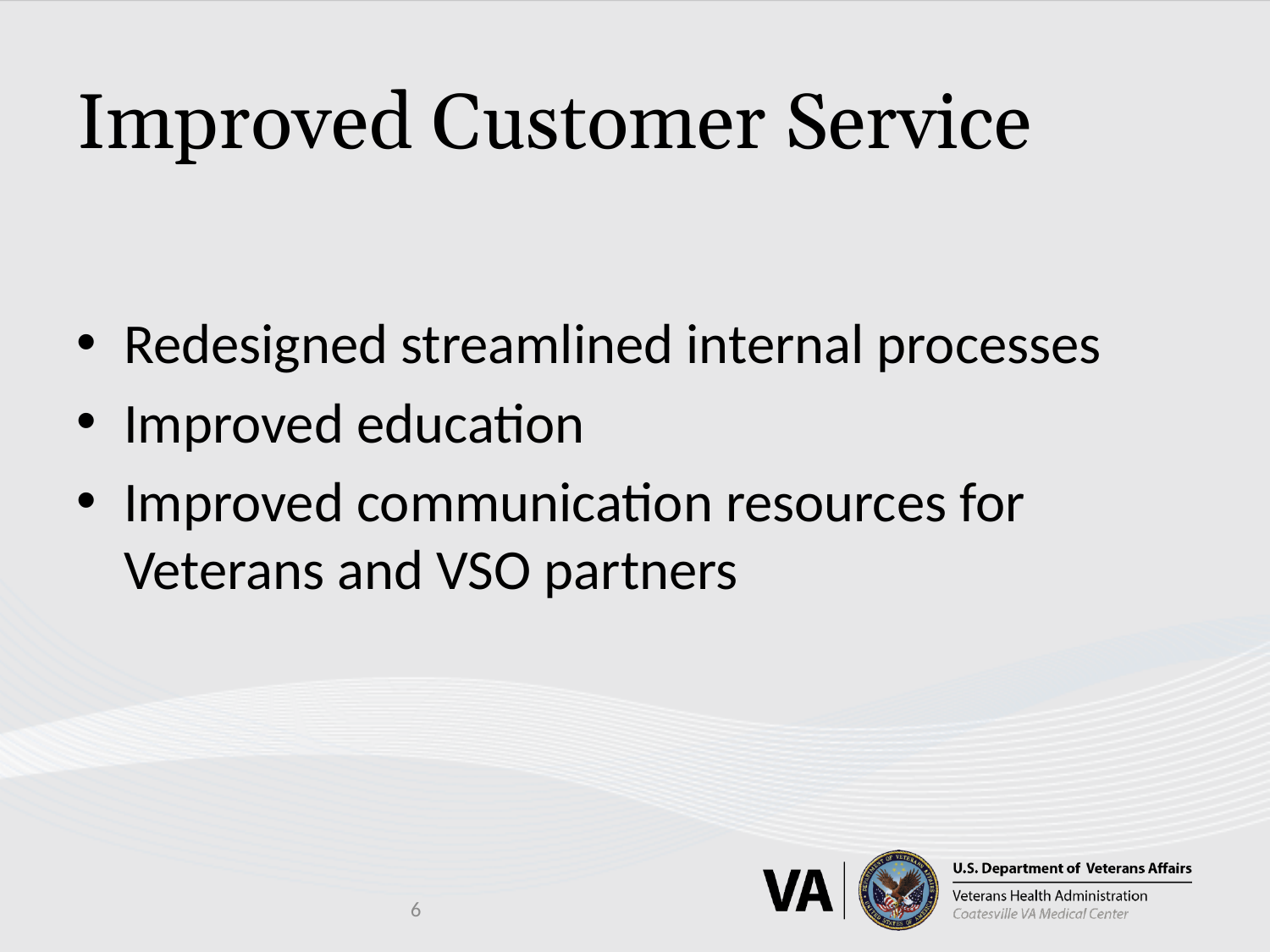

# Improved Customer Service

Redesigned streamlined internal processes
Improved education
Improved communication resources for Veterans and VSO partners
6